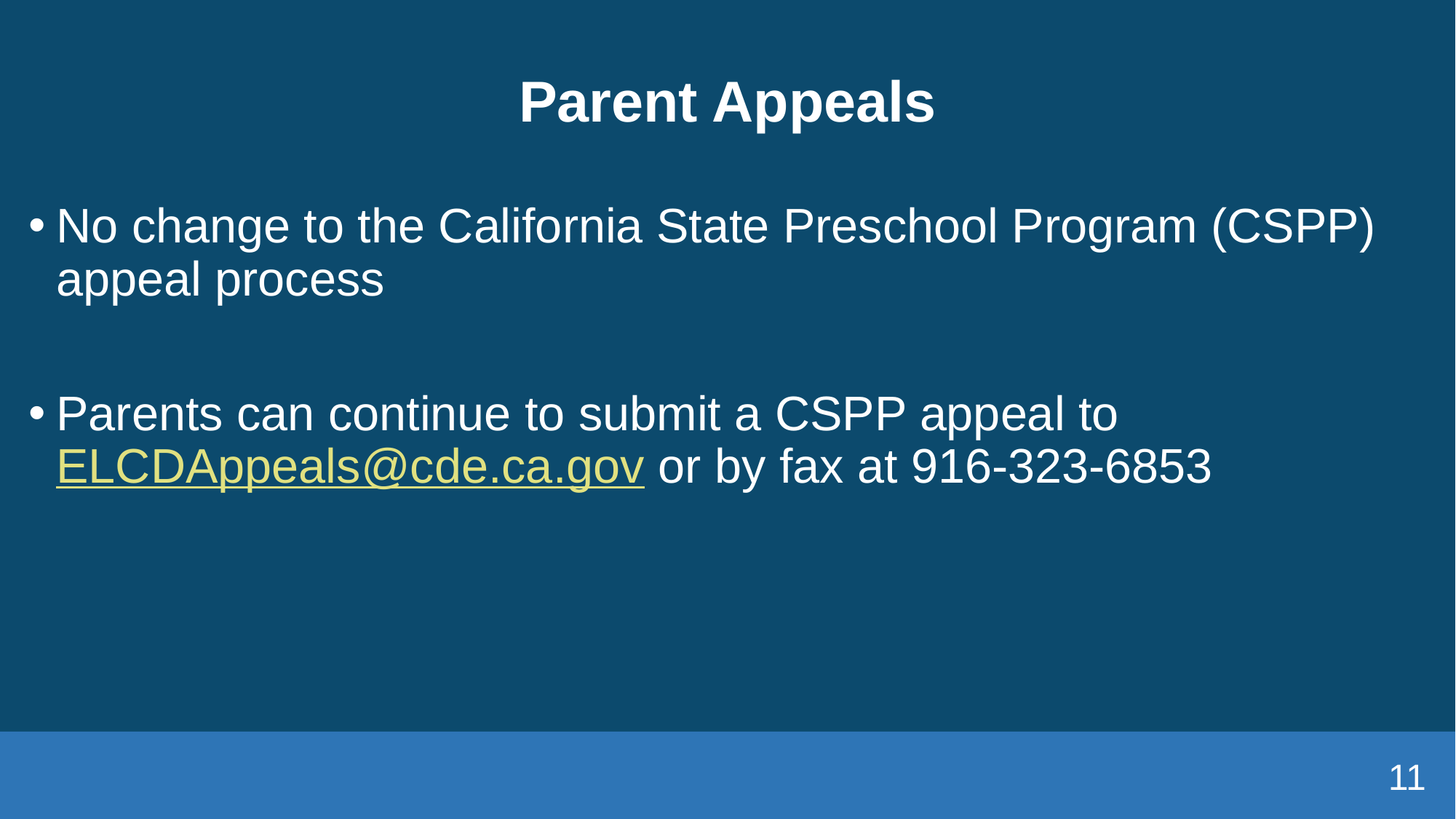

# Parent Appeals
No change to the California State Preschool Program (CSPP) appeal process

Parents can continue to submit a CSPP appeal to ELCDAppeals@cde.ca.gov or by fax at 916-323-6853
11